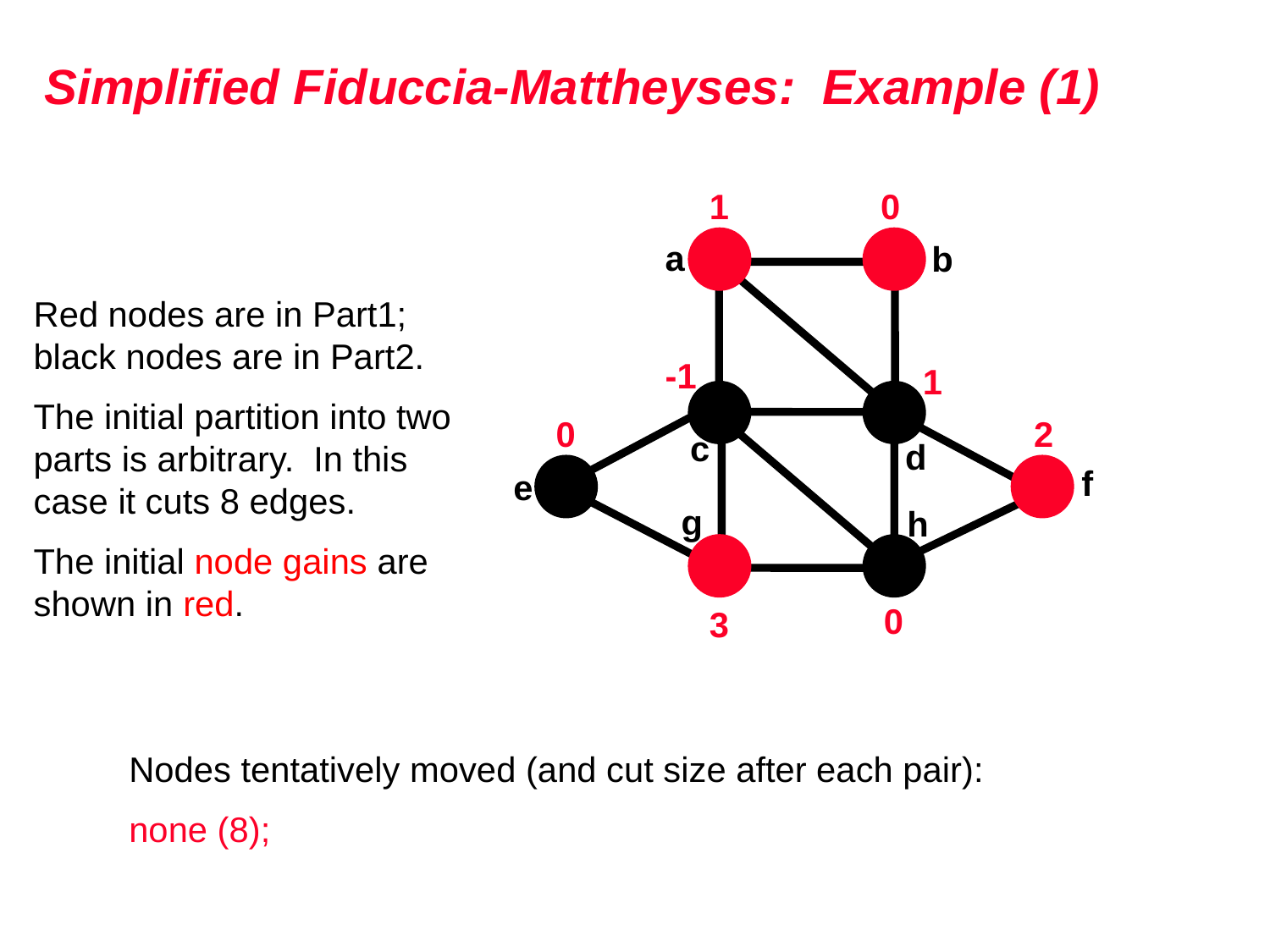

# Simplified Fiduccia-Mattheyses:  Example (1)
1
0
a
b

Red nodes are in Part1; black nodes are in Part2.
The initial partition into two parts is arbitrary.  In this case it cuts 8 edges.
The initial node gains are shown in red.

-1
1

0
2

c

d

f
e

g
h

0
3
Nodes tentatively moved (and cut size after each pair):
none (8);